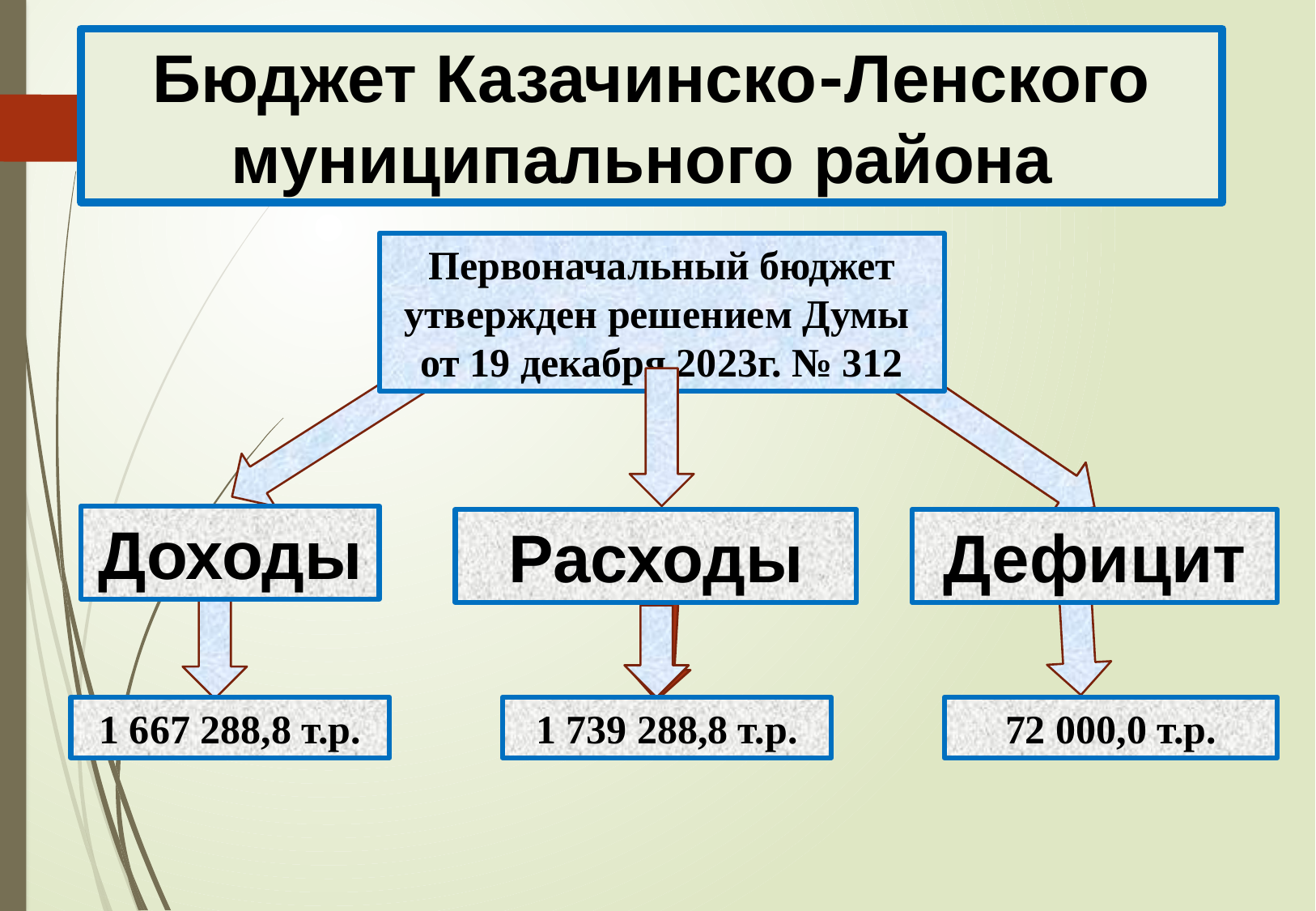

Бюджет Казачинско-Ленского муниципального района
Первоначальный бюджет утвержден решением Думы
от 19 декабря 2023г. № 312

Доходы
Расходы
Дефицит

1 667 288,8 т.р.
72 000,0 т.р.
1 739 288,8 т.р.